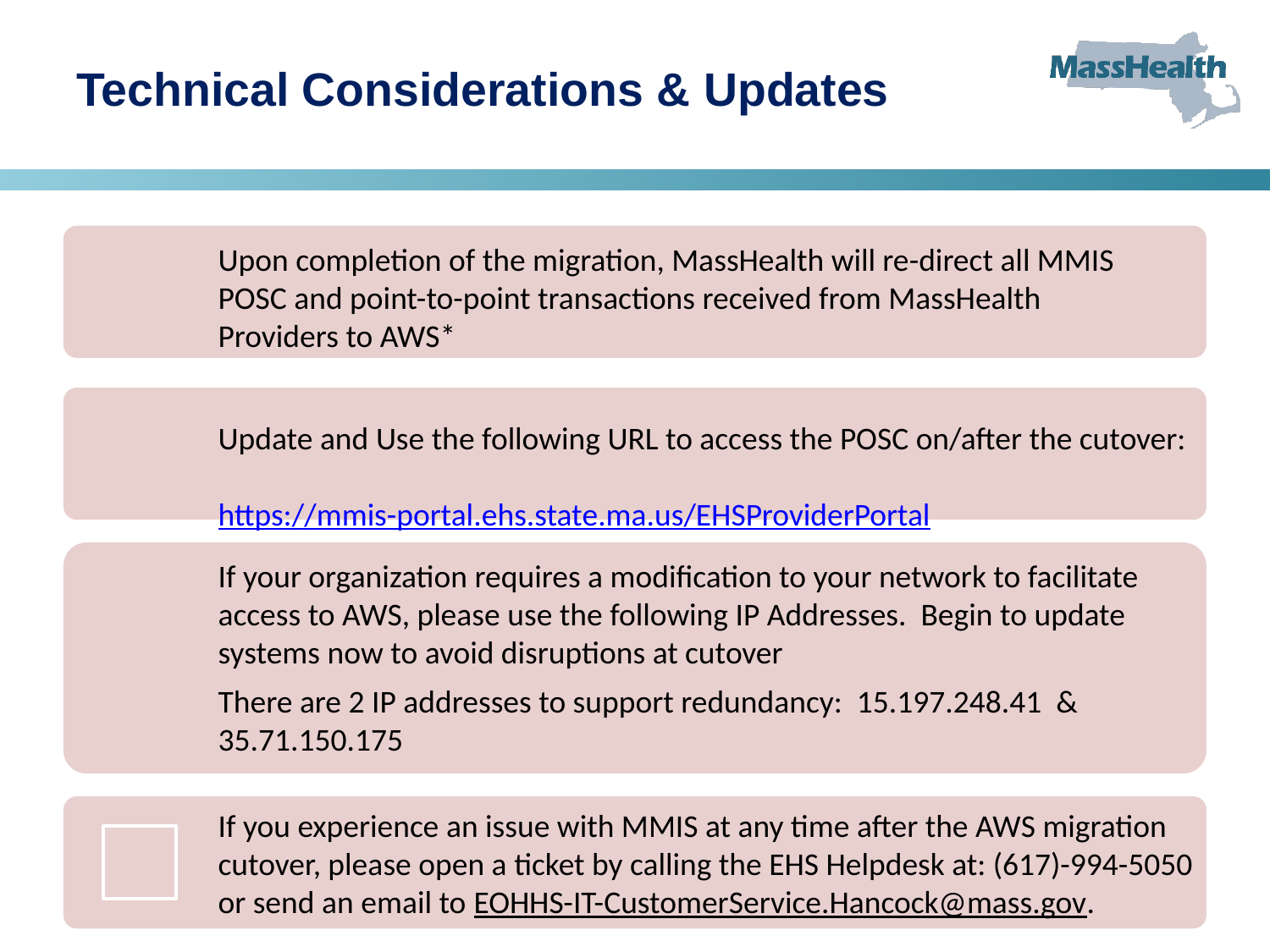

# Technical Considerations & Updates

Upon completion of the migration, MassHealth will re-direct all MMIS POSC and point-to-point transactions received from MassHealth Providers to AWS*

Update and Use the following URL to access the POSC on/after the cutover:
https://mmis-portal.ehs.state.ma.us/EHSProviderPortal

If your organization requires a modification to your network to facilitate access to AWS, please use the following IP Addresses.  Begin to update systems now to avoid disruptions at cutover
There are 2 IP addresses to support redundancy:  15.197.248.41  &  35.71.150.175

If you experience an issue with MMIS at any time after the AWS migration cutover, please open a ticket by calling the EHS Helpdesk at: (617)-994-5050 or send an email to EOHHS-IT-CustomerService.Hancock@mass.gov.